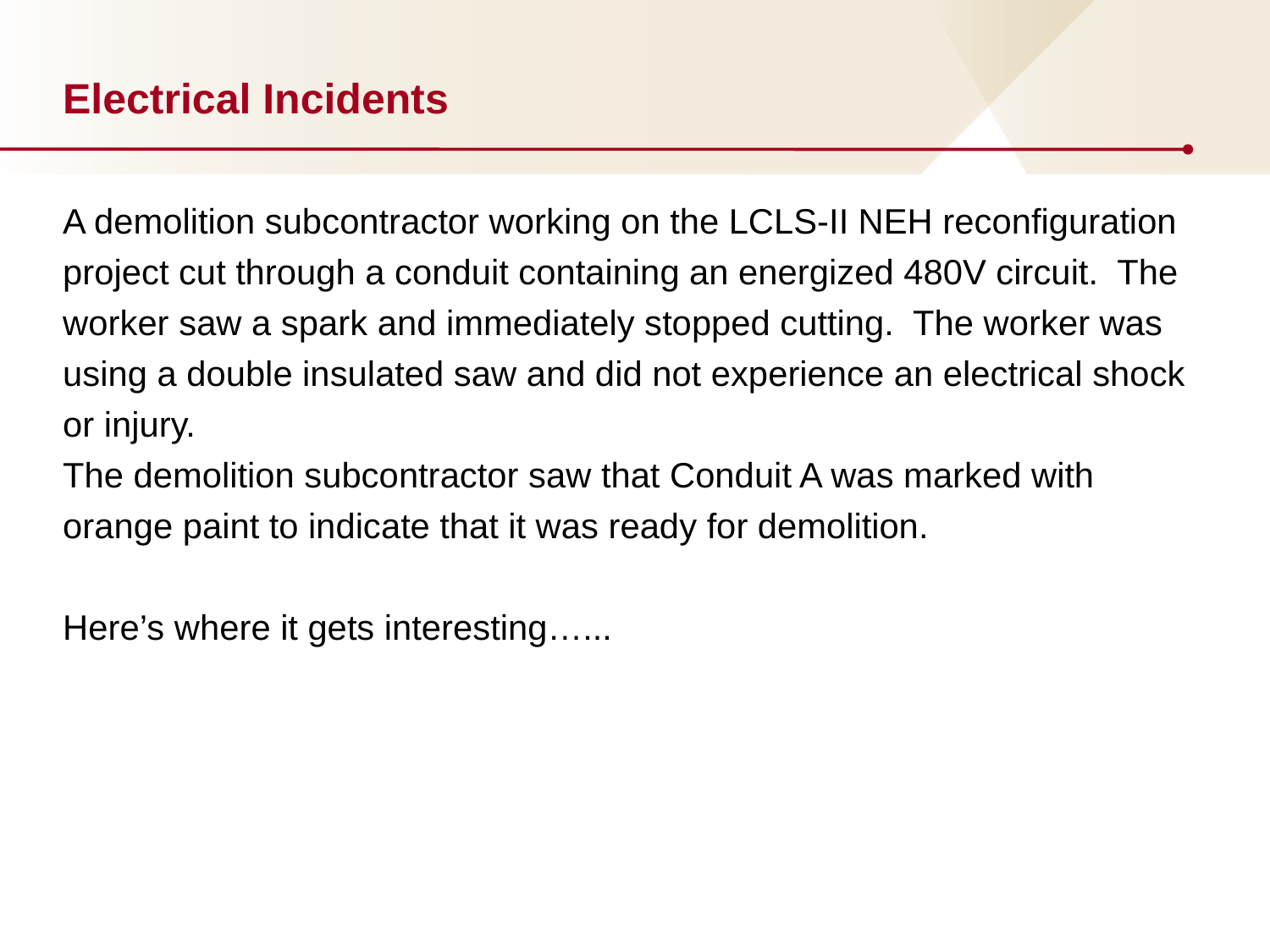

# Electrical Incidents
A demolition subcontractor working on the LCLS-II NEH reconfiguration project cut through a conduit containing an energized 480V circuit.  The worker saw a spark and immediately stopped cutting.  The worker was using a double insulated saw and did not experience an electrical shock or injury.
The demolition subcontractor saw that Conduit A was marked with orange paint to indicate that it was ready for demolition.

Here’s where it gets interesting…...